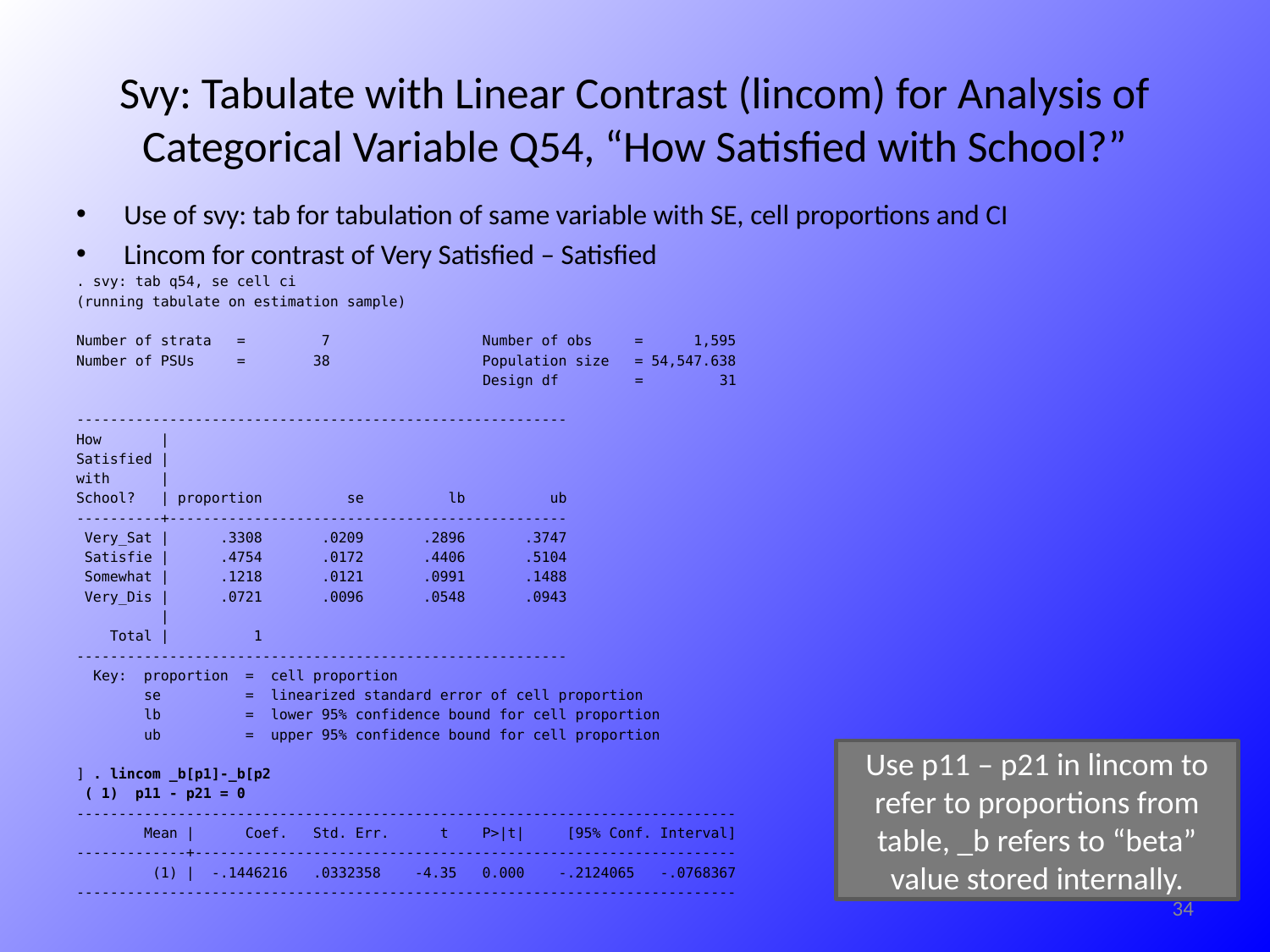

# Svy: Tabulate with Linear Contrast (lincom) for Analysis of Categorical Variable Q54, “How Satisfied with School?”
Use of svy: tab for tabulation of same variable with SE, cell proportions and CI
Lincom for contrast of Very Satisfied – Satisfied
. svy: tab q54, se cell ci
(running tabulate on estimation sample)

Number of strata   =         7                  Number of obs     =      1,595
Number of PSUs     =        38                  Population size   = 54,547.638
                                                Design df         =         31

----------------------------------------------------------
How       |
Satisfied |
with      |
School?   | proportion          se          lb          ub
----------+-----------------------------------------------
 Very_Sat |      .3308       .0209       .2896       .3747
 Satisfie |      .4754       .0172       .4406       .5104
 Somewhat |      .1218       .0121       .0991       .1488
 Very_Dis |      .0721       .0096       .0548       .0943
          |
    Total |          1
----------------------------------------------------------
  Key:  proportion  =  cell proportion
        se          =  linearized standard error of cell proportion
        lb          =  lower 95% confidence bound for cell proportion
        ub          =  upper 95% confidence bound for cell proportion

] . lincom _b[p1]-_b[p2
 ( 1)  p11 - p21 = 0
------------------------------------------------------------------------------
        Mean |      Coef.   Std. Err.      t    P>|t|     [95% Conf. Interval]
-------------+----------------------------------------------------------------
         (1) |  -.1446216   .0332358    -4.35   0.000    -.2124065   -.0768367
------------------------------------------------------------------------------

Use p11 – p21 in lincom to refer to proportions from table, _b refers to “beta” value stored internally.
34